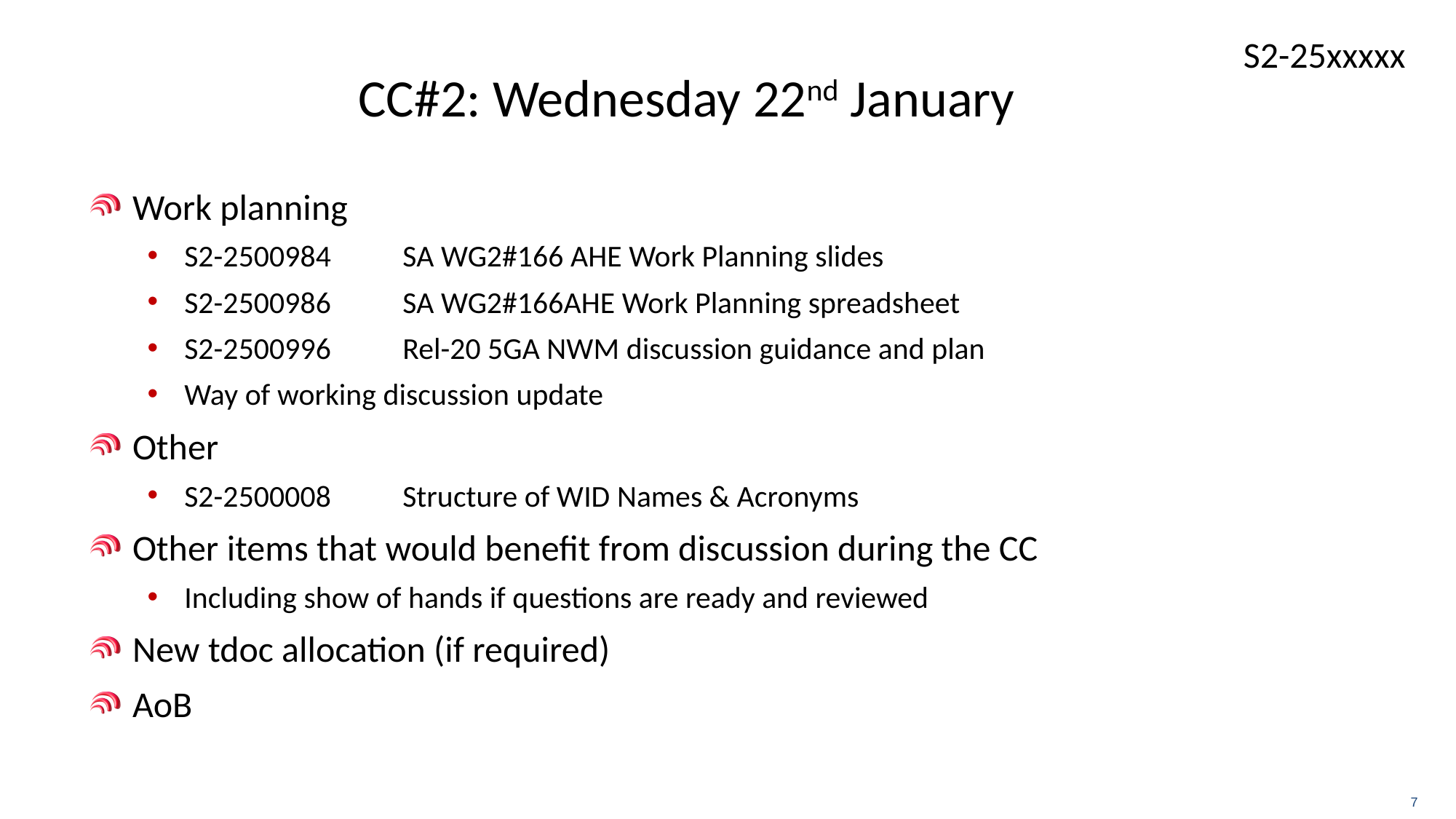

# CC#2: Wednesday 22nd January
Work planning
S2-2500984	SA WG2#166 AHE Work Planning slides
S2-2500986	SA WG2#166AHE Work Planning spreadsheet
S2-2500996	Rel-20 5GA NWM discussion guidance and plan
Way of working discussion update
Other
S2-2500008	Structure of WID Names & Acronyms
Other items that would benefit from discussion during the CC
Including show of hands if questions are ready and reviewed
New tdoc allocation (if required)
AoB